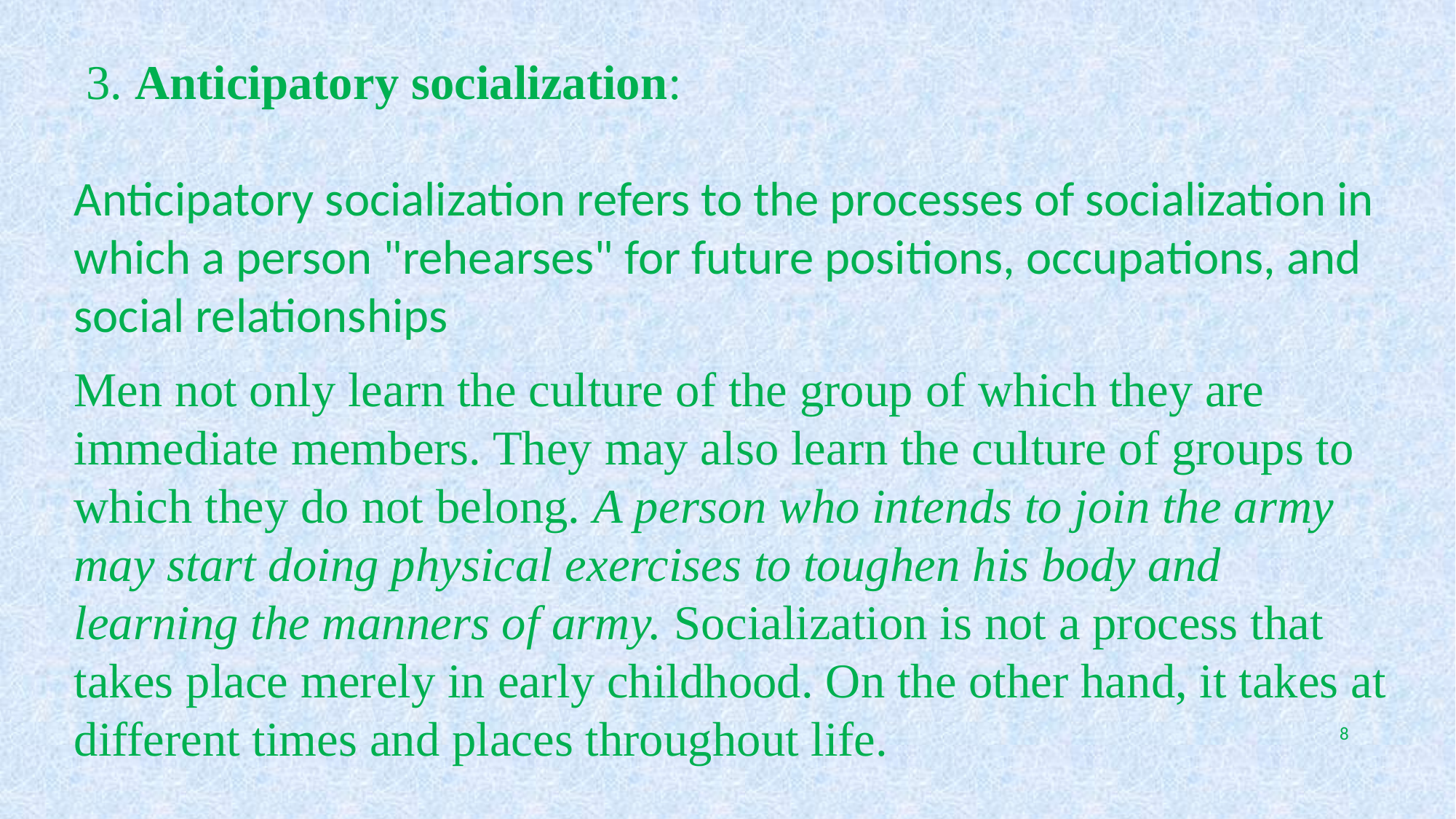

3. Anticipatory socialization:

Anticipatory socialization refers to the processes of socialization in which a person "rehearses" for future positions, occupations, and social relationships

Men not only learn the culture of the group of which they are immediate members. They may also learn the culture of groups to which they do not belong. A person who intends to join the army may start doing physical exercises to toughen his body and learning the manners of army. Socialization is not a process that takes place merely in early childhood. On the other hand, it takes at different times and places throughout life.
8